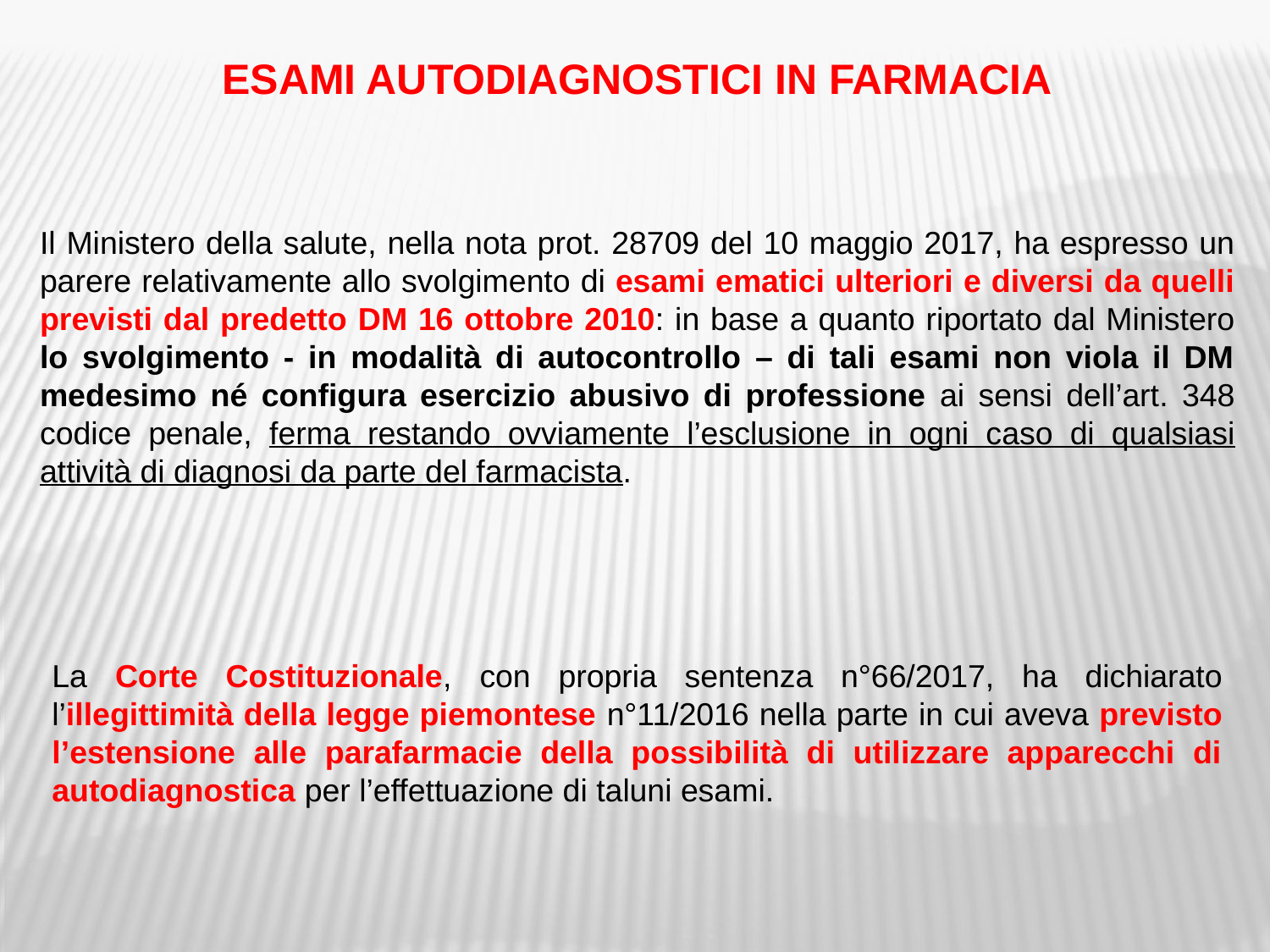

ESAMI AUTODIAGNOSTICI IN FARMACIA
Il Ministero della salute, nella nota prot. 28709 del 10 maggio 2017, ha espresso un parere relativamente allo svolgimento di esami ematici ulteriori e diversi da quelli previsti dal predetto DM 16 ottobre 2010: in base a quanto riportato dal Ministero lo svolgimento - in modalità di autocontrollo – di tali esami non viola il DM medesimo né configura esercizio abusivo di professione ai sensi dell’art. 348 codice penale, ferma restando ovviamente l’esclusione in ogni caso di qualsiasi attività di diagnosi da parte del farmacista.
La Corte Costituzionale, con propria sentenza n°66/2017, ha dichiarato l’illegittimità della legge piemontese n°11/2016 nella parte in cui aveva previsto l’estensione alle parafarmacie della possibilità di utilizzare apparecchi di autodiagnostica per l’effettuazione di taluni esami.